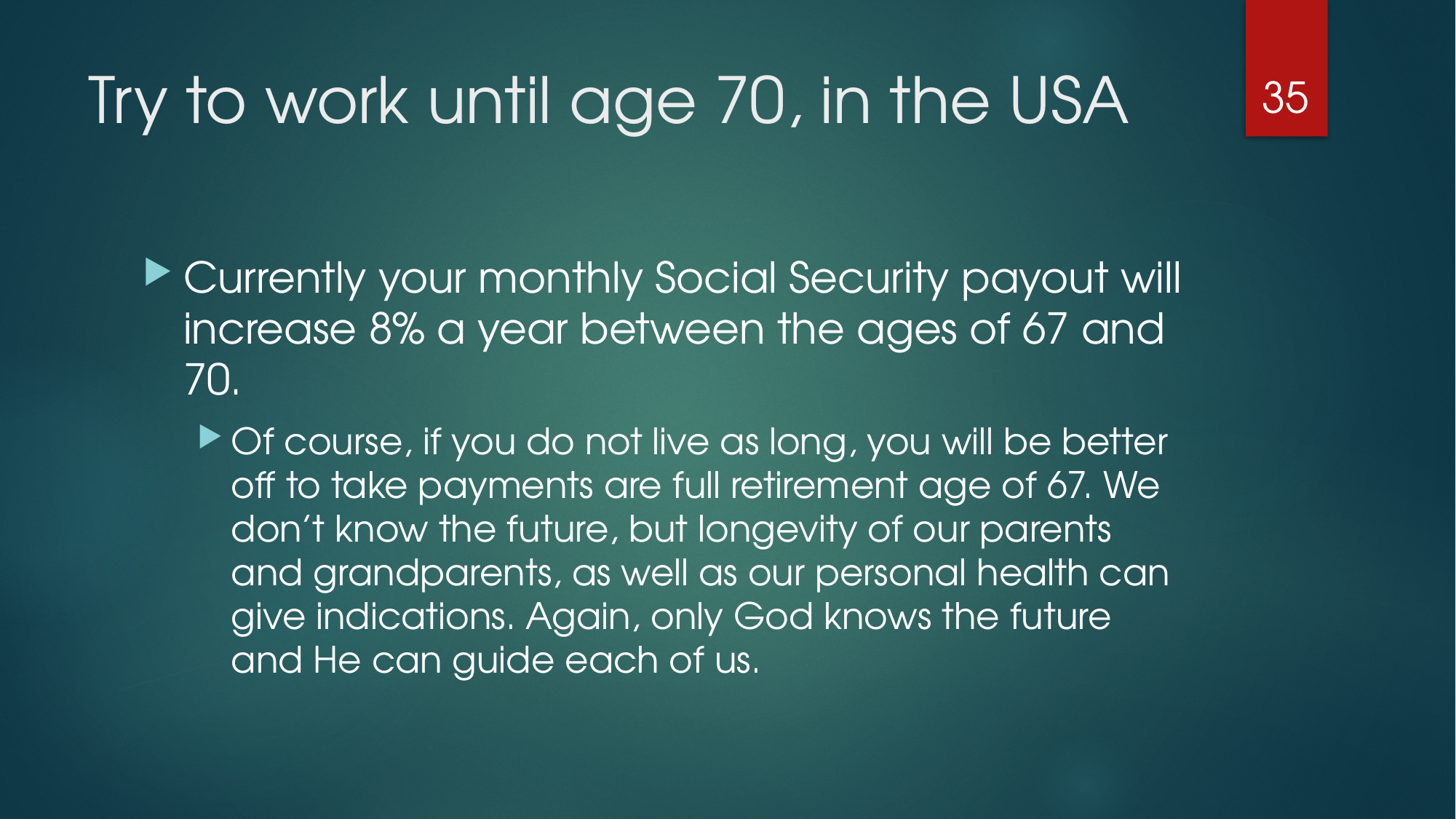

35
# Try to work until age 70, in the USA
Currently your monthly Social Security payout will increase 8% a year between the ages of 67 and 70.
Of course, if you do not live as long, you will be better off to take payments are full retirement age of 67. We don’t know the future, but longevity of our parents and grandparents, as well as our personal health can give indications. Again, only God knows the future and He can guide each of us.